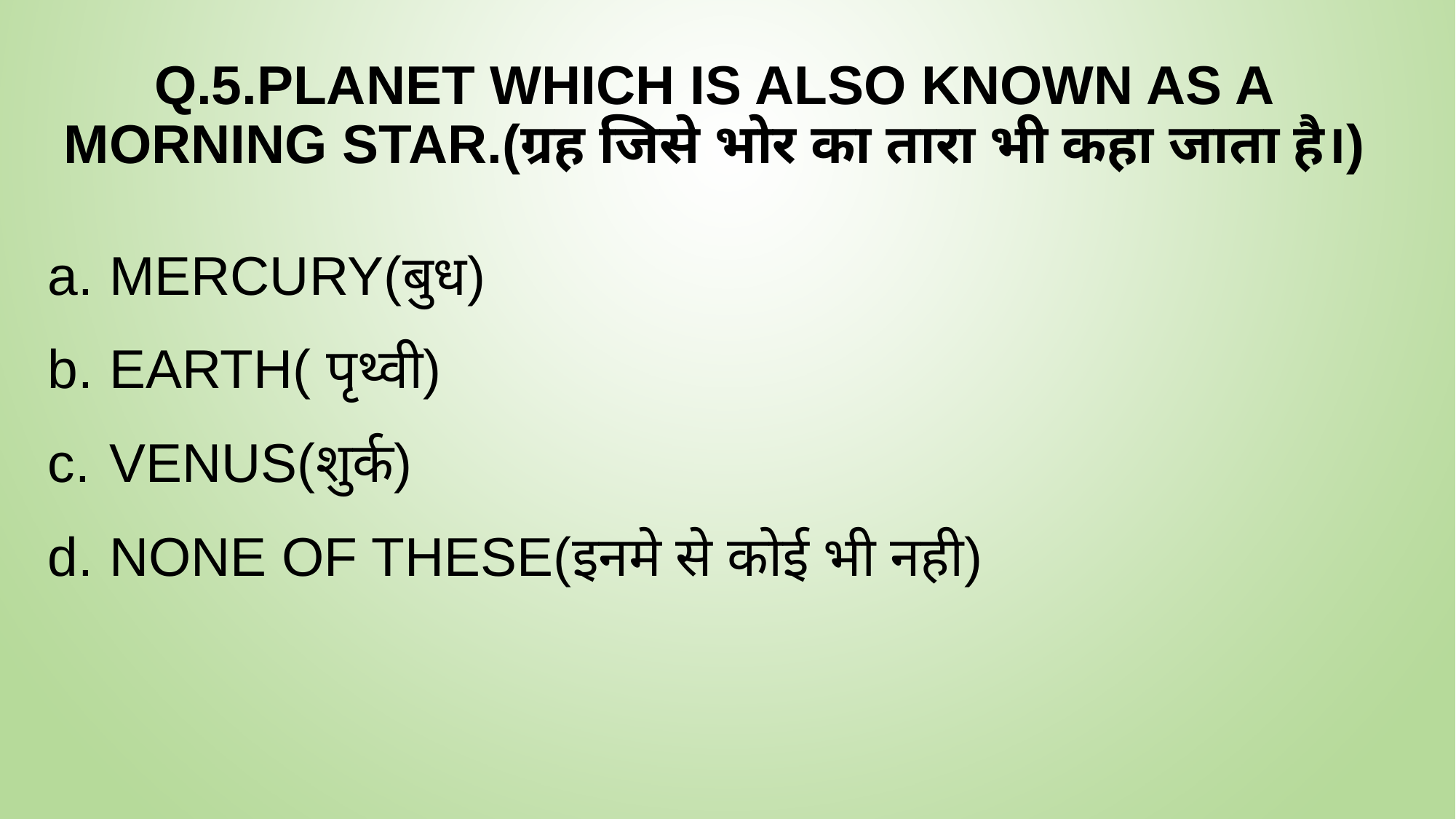

# Q.5.Planet which is also known as a morning star.(ग्रह जिसे भोर का तारा भी कहा जाता है।)
Mercury(बुध)
Earth( पृथ्वी)
Venus(शुर्क)
None of these(इनमे से कोई भी नही)